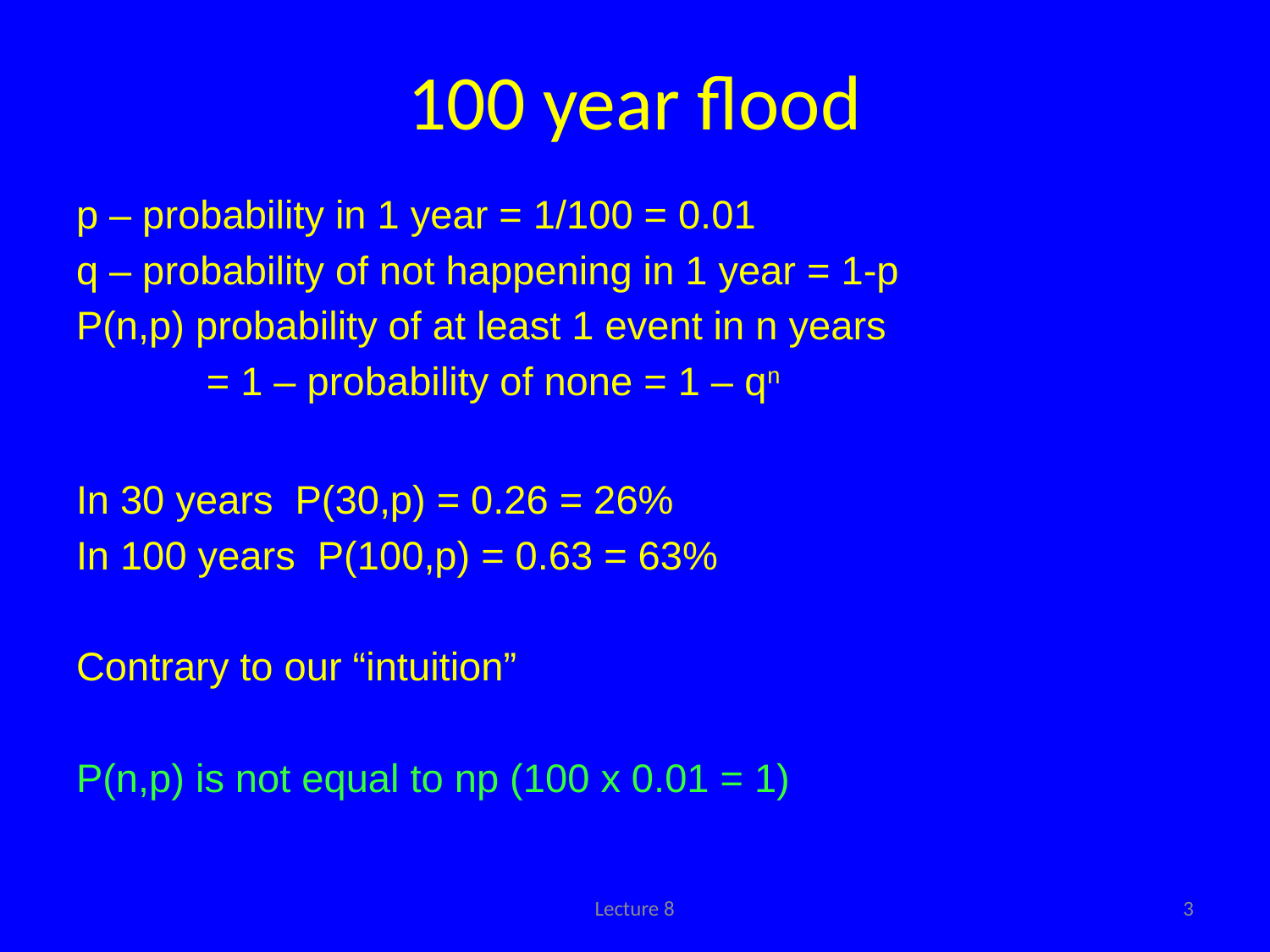

# 100 year flood
p – probability in 1 year = 1/100 = 0.01
q – probability of not happening in 1 year = 1-p
P(n,p) probability of at least 1 event in n years
		 = 1 – probability of none = 1 – qn

In 30 years  P(30,p) = 0.26 = 26%
In 100 years  P(100,p) = 0.63 = 63%

Contrary to our “intuition”

P(n,p) is not equal to np (100 x 0.01 = 1)

Lecture 8
3